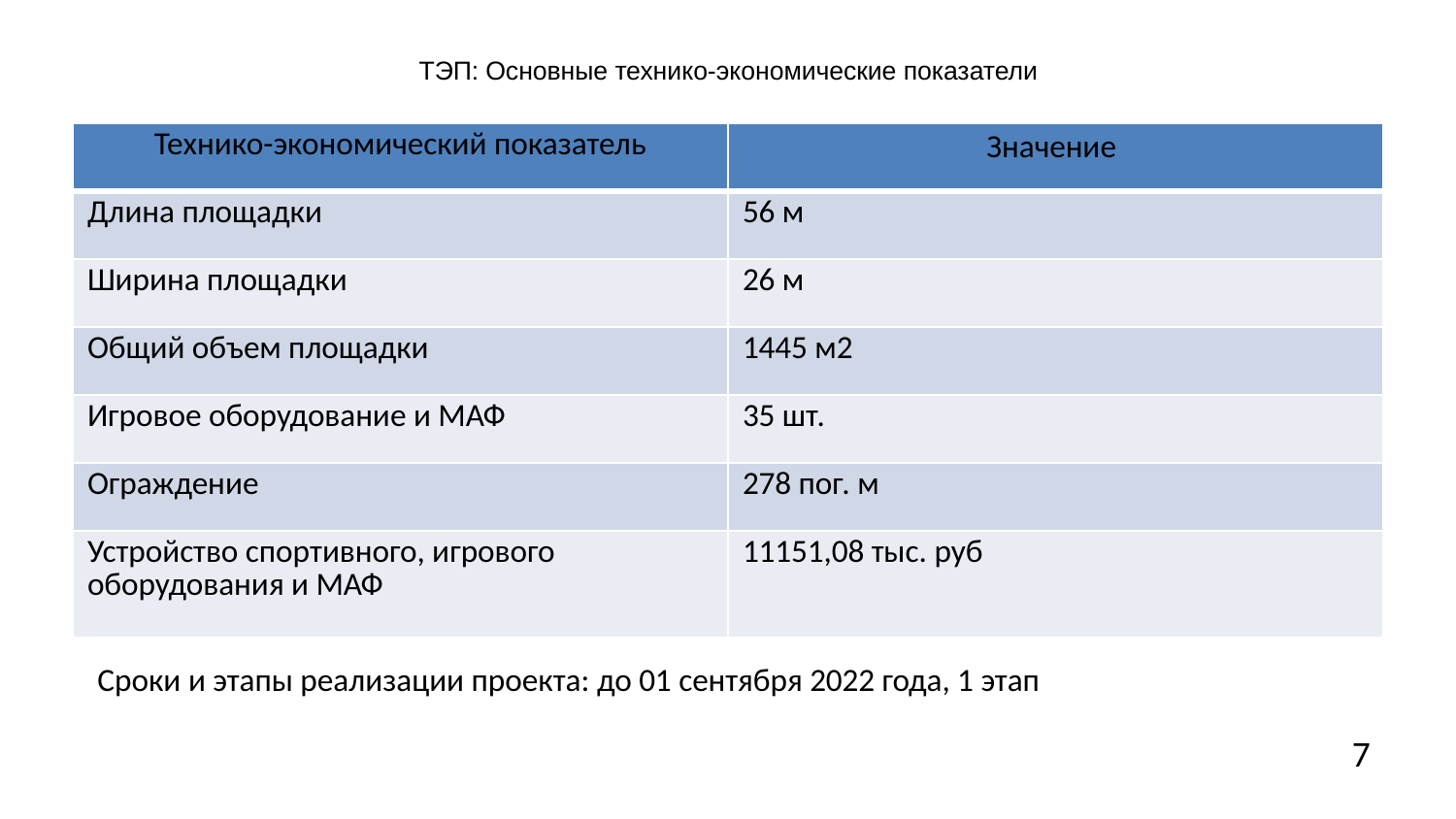

# ТЭП: Основные технико-экономические показатели
| Технико-экономический показатель | Значение |
| --- | --- |
| Длина площадки | 56 м |
| Ширина площадки | 26 м |
| Общий объем площадки | 1445 м2 |
| Игровое оборудование и МАФ | 35 шт. |
| Ограждение | 278 пог. м |
| Устройство спортивного, игрового оборудования и МАФ | 11151,08 тыс. руб |
Сроки и этапы реализации проекта: до 01 сентября 2022 года, 1 этап
7